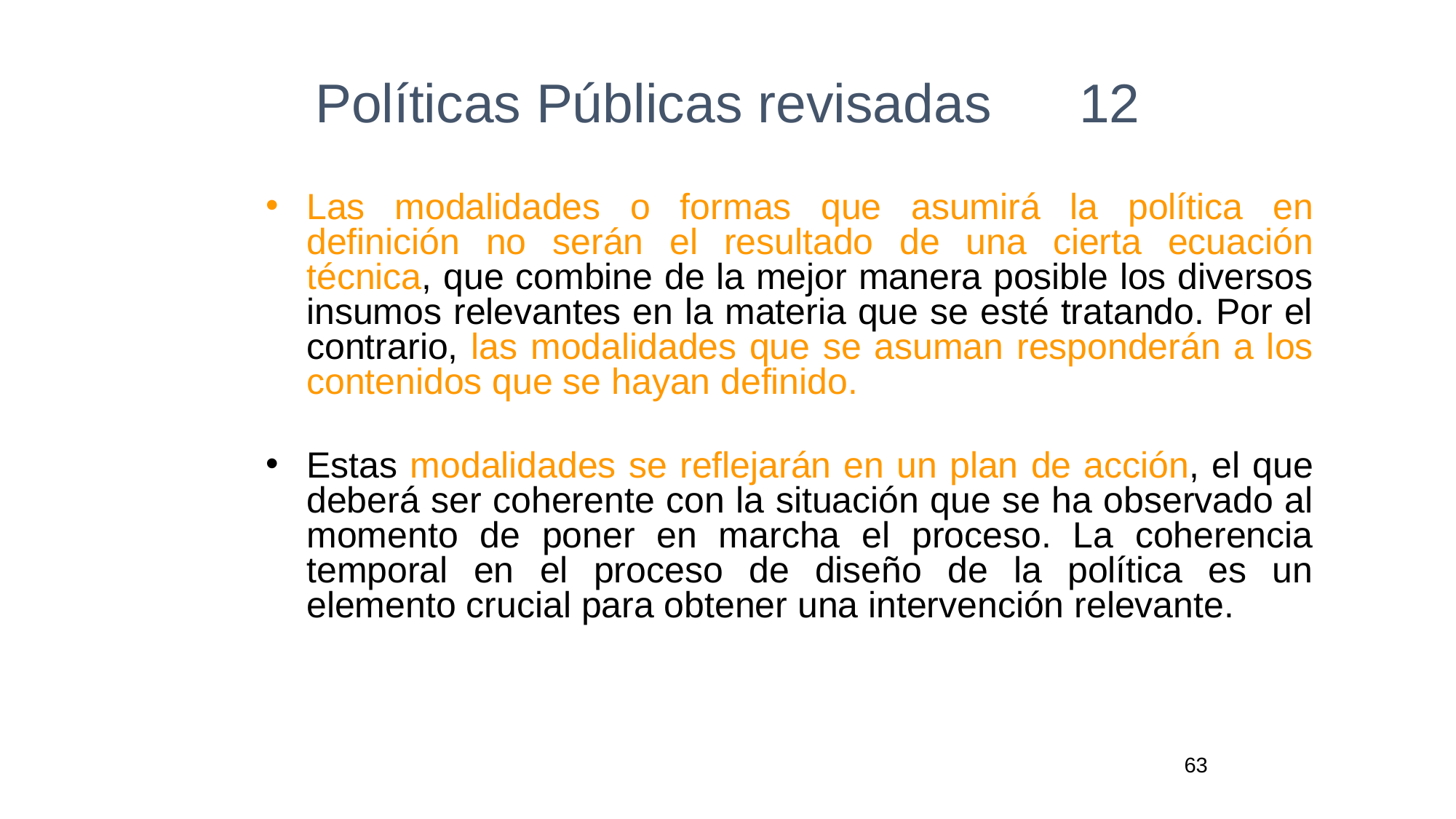

# Políticas Públicas revisadas	12
Las modalidades o formas que asumirá la política en definición no serán el resultado de una cierta ecuación técnica, que combine de la mejor manera posible los diversos insumos relevantes en la materia que se esté tratando. Por el contrario, las modalidades que se asuman responderán a los contenidos que se hayan definido.

Estas modalidades se reflejarán en un plan de acción, el que deberá ser coherente con la situación que se ha observado al momento de poner en marcha el proceso. La coherencia temporal en el proceso de diseño de la política es un elemento crucial para obtener una intervención relevante.
63